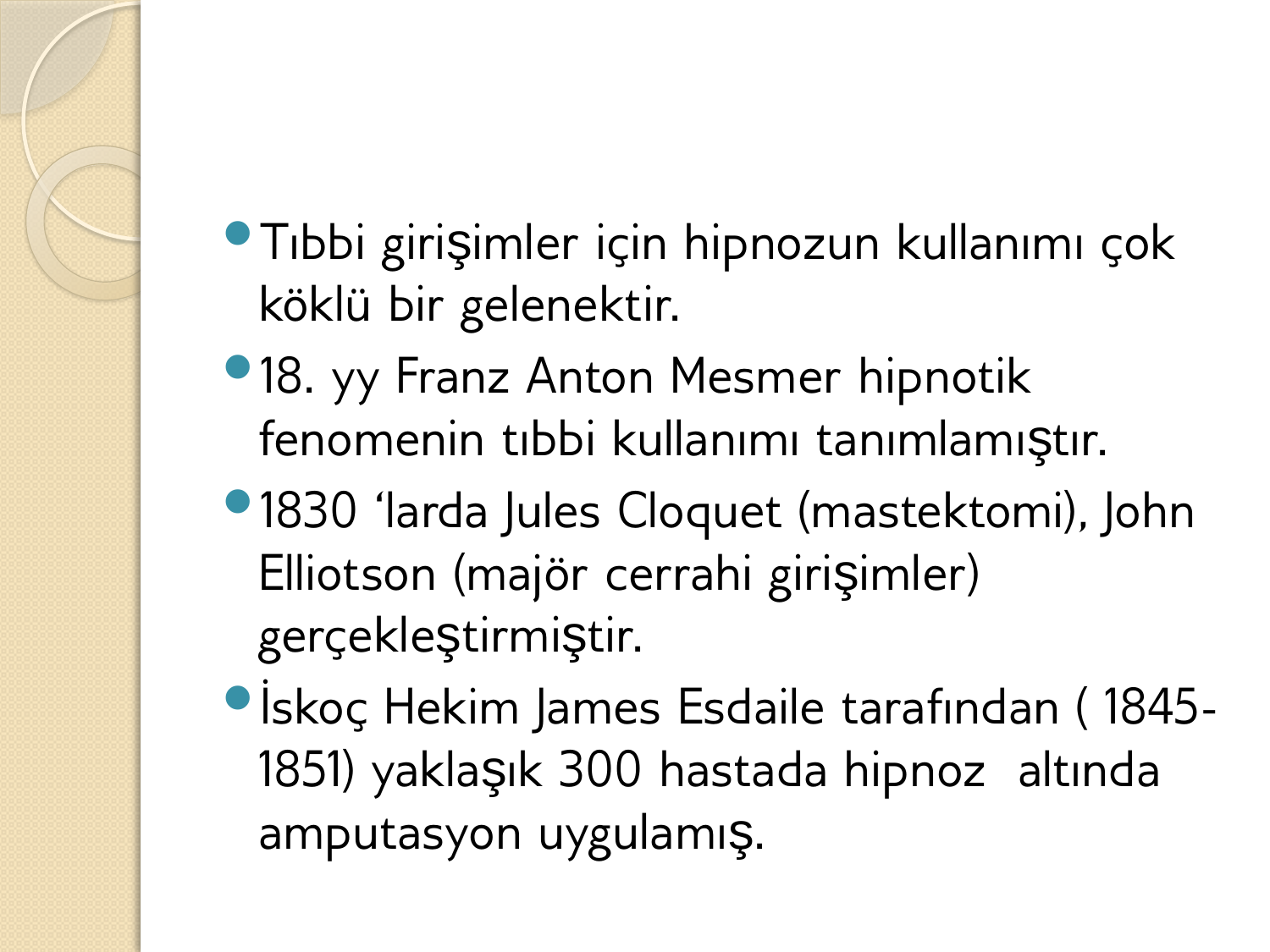

Tıbbi girişimler için hipnozun kullanımı çok köklü bir gelenektir.
18. yy Franz Anton Mesmer hipnotik fenomenin tıbbi kullanımı tanımlamıştır.
1830 ‘larda Jules Cloquet (mastektomi), John Elliotson (majör cerrahi girişimler) gerçekleştirmiştir.
İskoç Hekim James Esdaile tarafından ( 1845-1851) yaklaşık 300 hastada hipnoz  altında amputasyon uygulamış.